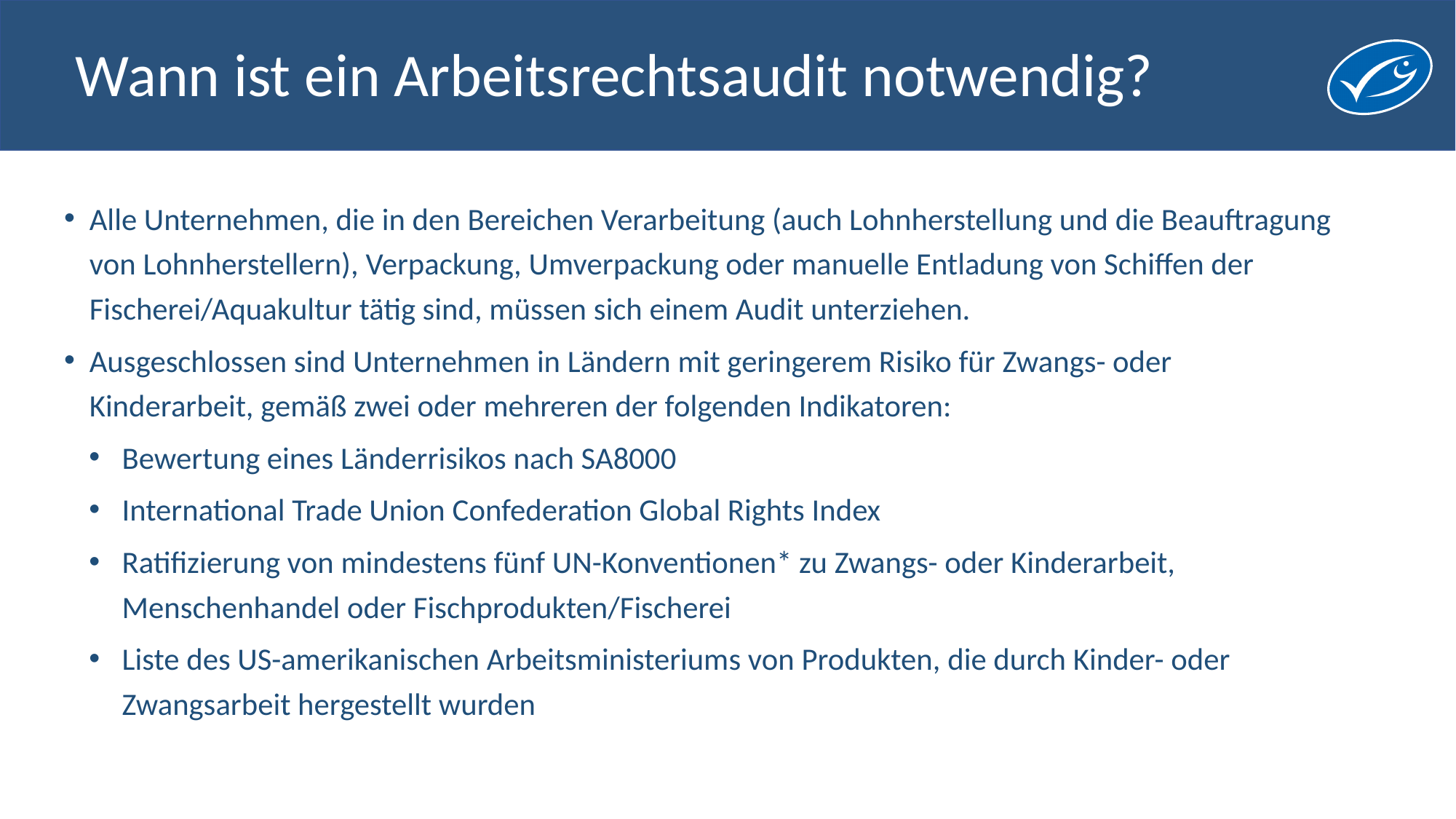

# Wann ist ein Arbeitsrechtsaudit notwendig?
Alle Unternehmen, die in den Bereichen Verarbeitung (auch Lohnherstellung und die Beauftragung von Lohnherstellern), Verpackung, Umverpackung oder manuelle Entladung von Schiffen der Fischerei/Aquakultur tätig sind, müssen sich einem Audit unterziehen.
Ausgeschlossen sind Unternehmen in Ländern mit geringerem Risiko für Zwangs- oder Kinderarbeit, gemäß zwei oder mehreren der folgenden Indikatoren:
Bewertung eines Länderrisikos nach SA8000
International Trade Union Confederation Global Rights Index
Ratifizierung von mindestens fünf UN-Konventionen* zu Zwangs- oder Kinderarbeit, Menschenhandel oder Fischprodukten/Fischerei
Liste des US-amerikanischen Arbeitsministeriums von Produkten, die durch Kinder- oder Zwangsarbeit hergestellt wurden